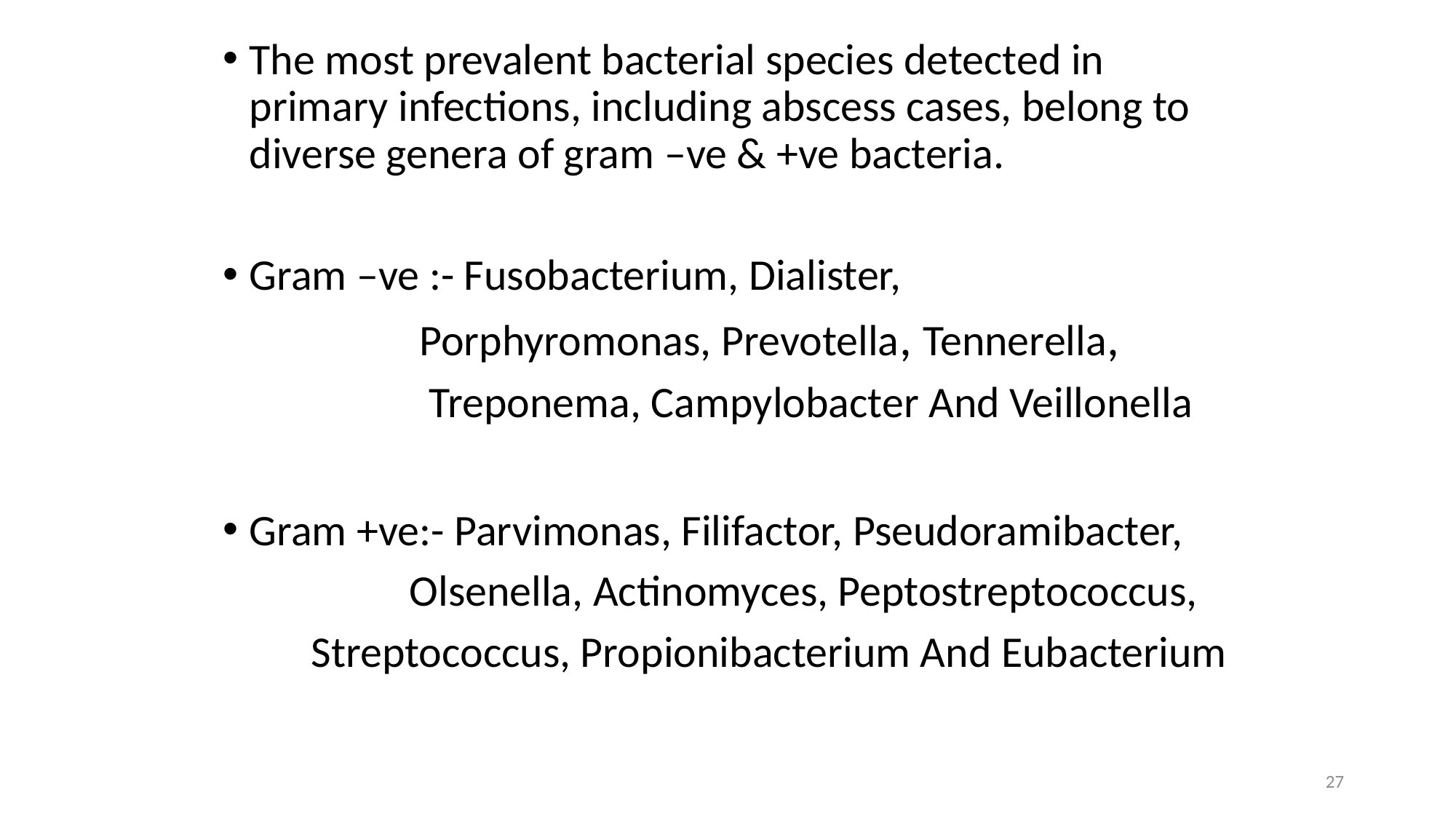

The most prevalent bacterial species detected in primary infections, including abscess cases, belong to diverse genera of gram –ve & +ve bacteria.

Gram –ve :- Fusobacterium, Dialister,
                    Porphyromonas, Prevotella, Tennerella,
                     Treponema, Campylobacter And Veillonella

Gram +ve:- Parvimonas, Filifactor, Pseudoramibacter,
                   Olsenella, Actinomyces, Peptostreptococcus,
         Streptococcus, Propionibacterium And Eubacterium
27